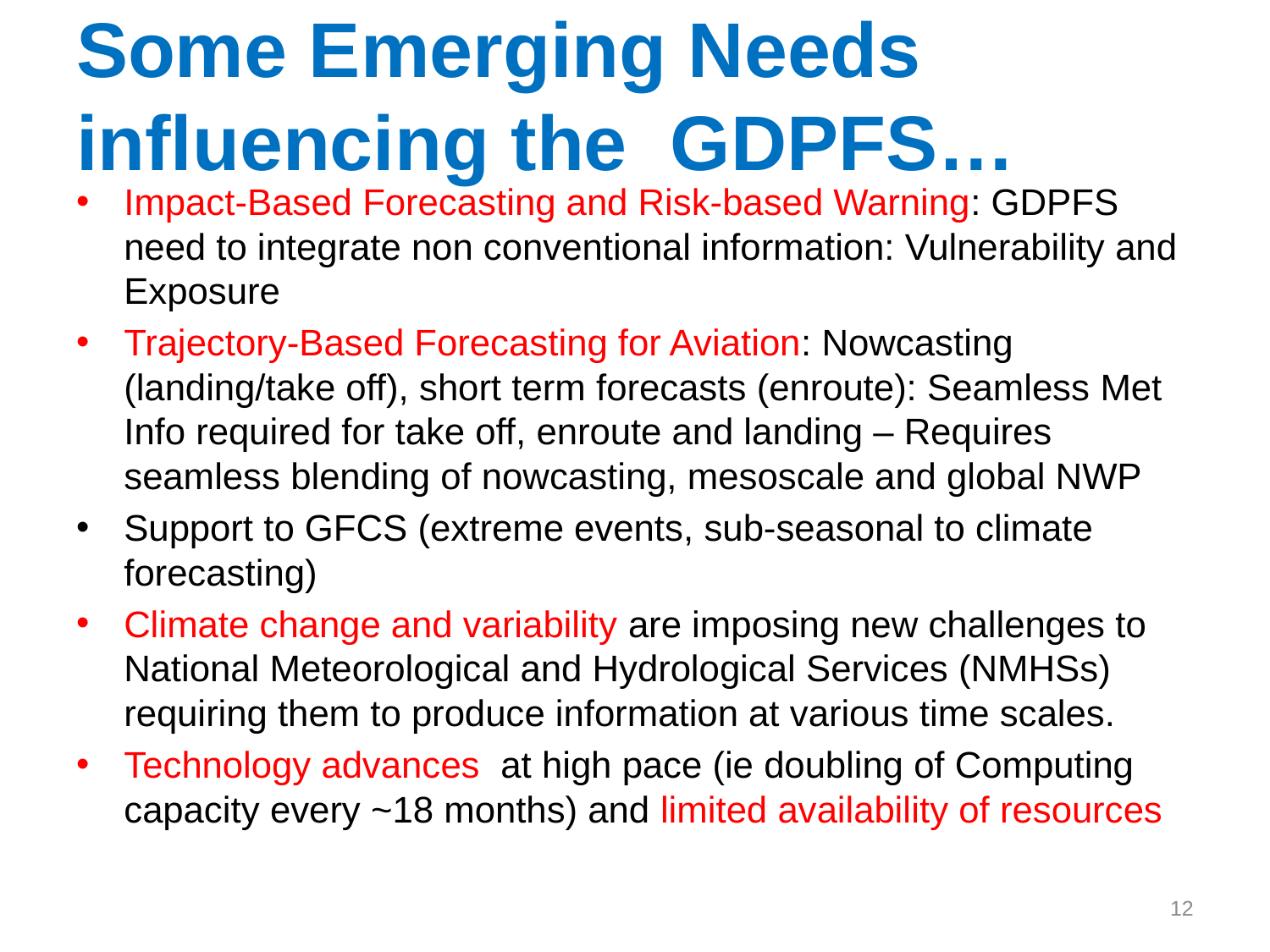

# Some Emerging Needs influencing the  GDPFS…
Impact-Based Forecasting and Risk-based Warning: GDPFS need to integrate non conventional information: Vulnerability and Exposure
Trajectory-Based Forecasting for Aviation: Nowcasting (landing/take off), short term forecasts (enroute): Seamless Met Info required for take off, enroute and landing – Requires seamless blending of nowcasting, mesoscale and global NWP
Support to GFCS (extreme events, sub-seasonal to climate forecasting)
Climate change and variability are imposing new challenges to National Meteorological and Hydrological Services (NMHSs) requiring them to produce information at various time scales.
Technology advances  at high pace (ie doubling of Computing capacity every ~18 months) and limited availability of resources

12